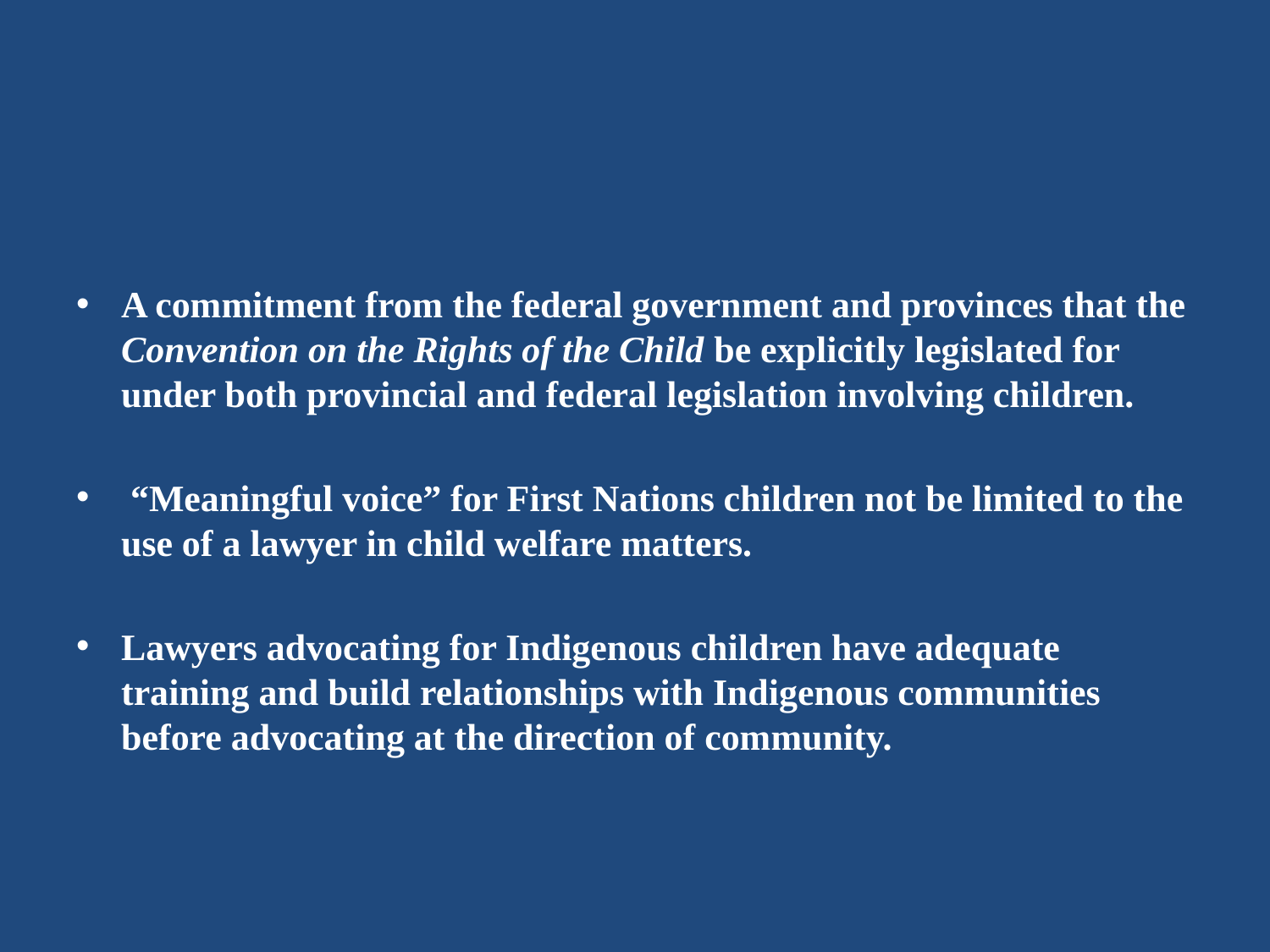

#

A commitment from the federal government and provinces that the Convention on the Rights of the Child be explicitly legislated for under both provincial and federal legislation involving children.

 “Meaningful voice” for First Nations children not be limited to the use of a lawyer in child welfare matters.

Lawyers advocating for Indigenous children have adequate training and build relationships with Indigenous communities before advocating at the direction of community.